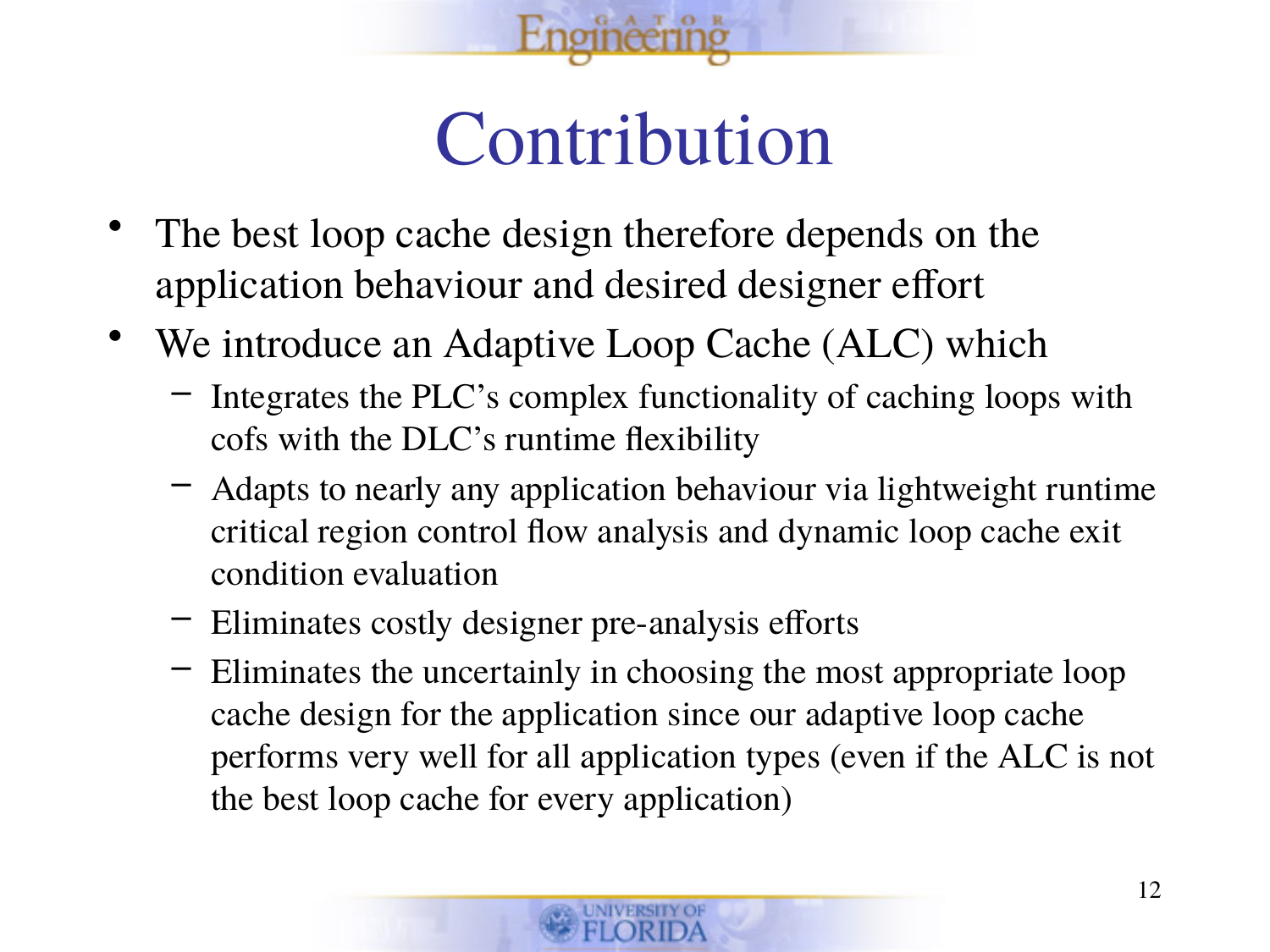

# Contribution
The best loop cache design therefore depends on the application behaviour and desired designer effort
We introduce an Adaptive Loop Cache (ALC) which
Integrates the PLC’s complex functionality of caching loops with cofs with the DLC’s runtime flexibility
Adapts to nearly any application behaviour via lightweight runtime critical region control flow analysis and dynamic loop cache exit condition evaluation
Eliminates costly designer pre-analysis efforts
Eliminates the uncertainly in choosing the most appropriate loop cache design for the application since our adaptive loop cache performs very well for all application types (even if the ALC is not the best loop cache for every application)
12